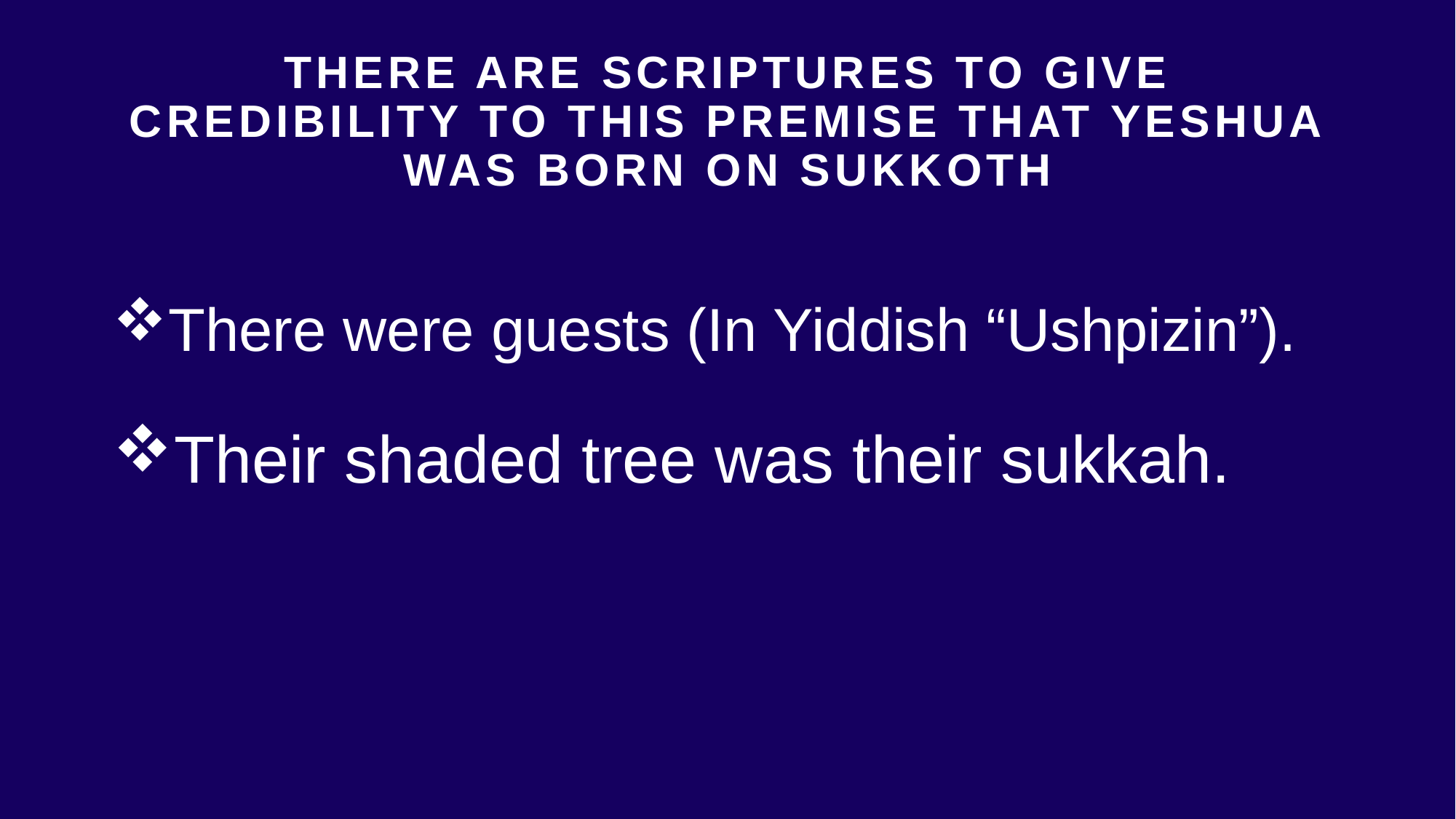

# THERE ARE SCRIPTURES TO GIVE Credibility TO THIS PREMISE that yeshua was born on sukkoth
There were guests (In Yiddish “Ushpizin”).
Their shaded tree was their sukkah.